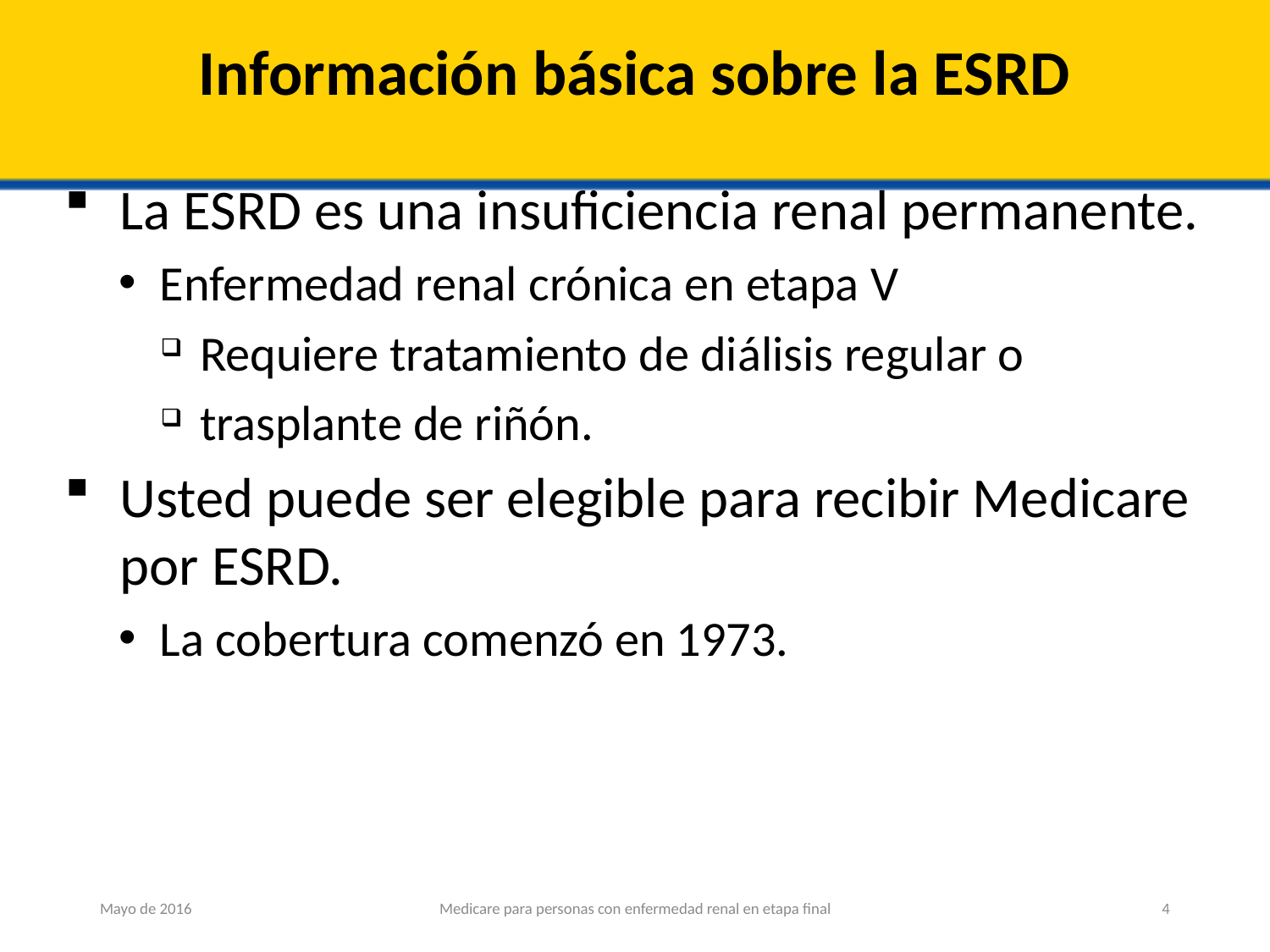

# Información básica sobre la ESRD
La ESRD es una insuficiencia renal permanente.
Enfermedad renal crónica en etapa V
Requiere tratamiento de diálisis regular o
trasplante de riñón.
Usted puede ser elegible para recibir Medicare por ESRD.
La cobertura comenzó en 1973.
Mayo de 2016
Medicare para personas con enfermedad renal en etapa final
4